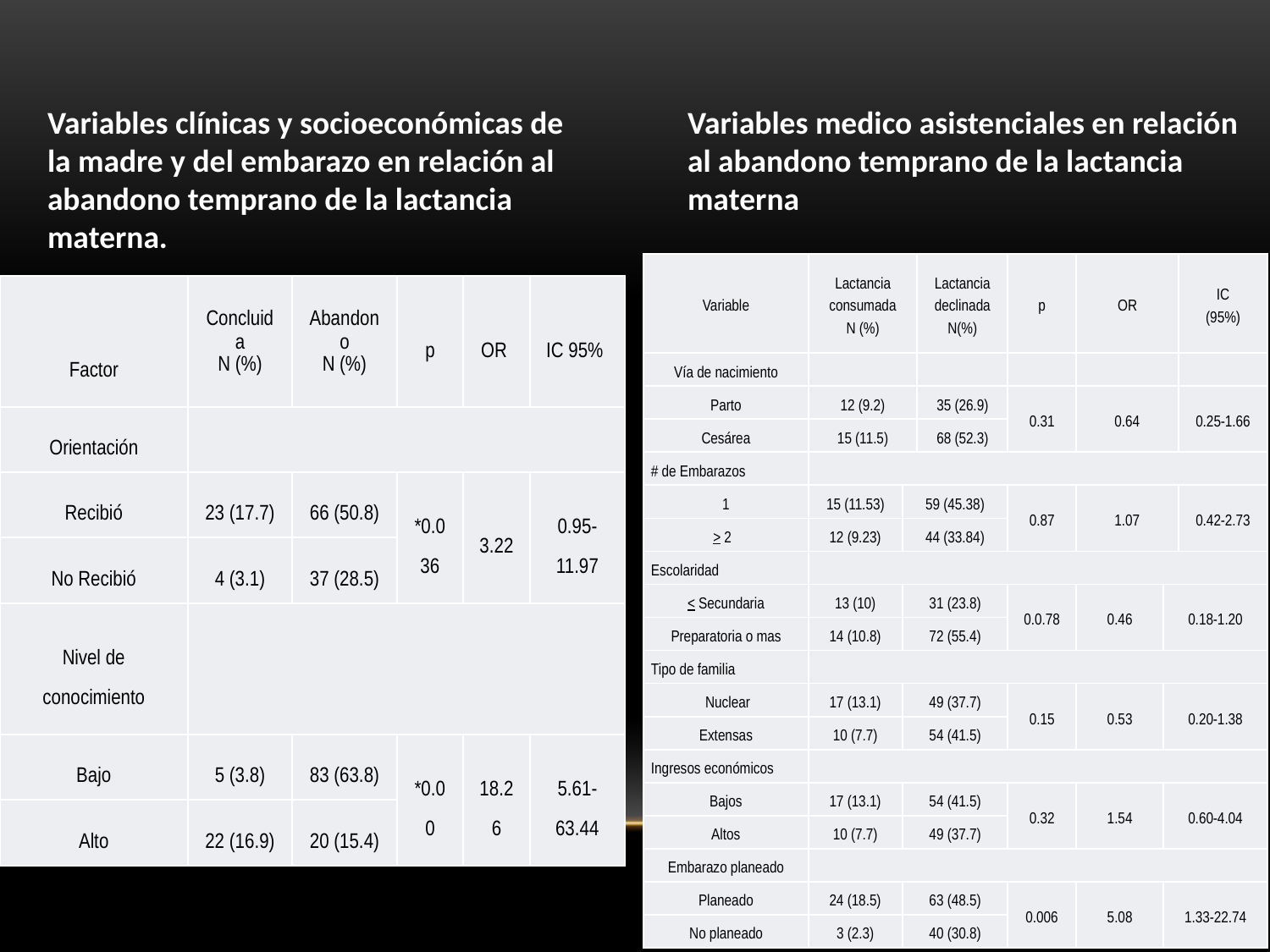

Variables clínicas y socioeconómicas de la madre y del embarazo en relación al abandono temprano de la lactancia materna.

Variables medico asistenciales en relación al abandono temprano de la lactancia materna
| Variable | Lactancia consumada N (%) |  | Lactancia declinada N(%) | p | OR |  | IC (95%) |
| --- | --- | --- | --- | --- | --- | --- | --- |
| Vía de nacimiento |  |  |  |  |  |  |  |
| Parto | 12 (9.2) |  | 35 (26.9) | 0.31 | 0.64 |  | 0.25-1.66 |
| Cesárea | 15 (11.5) |  | 68 (52.3) |  |  |  |  |
| # de Embarazos |  |  |  |  |  |  |  |
| 1 | 15 (11.53) | 59 (45.38) |  | 0.87 | 1.07 |  | 0.42-2.73 |
| > 2 | 12 (9.23) | 44 (33.84) |  |  |  |  |  |
| Escolaridad |  |  |  |  |  |  |  |
| < Secundaria | 13 (10) | 31 (23.8) |  | 0.0.78 | 0.46 | 0.18-1.20 |  |
| Preparatoria o mas | 14 (10.8) | 72 (55.4) |  |  |  |  |  |
| Tipo de familia |  |  |  |  |  |  |  |
| Nuclear | 17 (13.1) | 49 (37.7) |  | 0.15 | 0.53 | 0.20-1.38 |  |
| Extensas | 10 (7.7) | 54 (41.5) |  |  |  |  |  |
| Ingresos económicos |  |  |  |  |  |  |  |
| Bajos | 17 (13.1) | 54 (41.5) |  | 0.32 | 1.54 | 0.60-4.04 |  |
| Altos | 10 (7.7) | 49 (37.7) |  |  |  |  |  |
| Embarazo planeado |  |  |  |  |  |  |  |
| Planeado | 24 (18.5) | 63 (48.5) |  | 0.006 | 5.08 | 1.33-22.74 |  |
| No planeado | 3 (2.3) | 40 (30.8) |  |  |  |  |  |
| Factor | Concluida N (%) | Abandono N (%) | p | OR | IC 95% |
| --- | --- | --- | --- | --- | --- |
| Orientación |  |  |  |  |  |
| Recibió | 23 (17.7) | 66 (50.8) | \*0.036 | 3.22 | 0.95-11.97 |
| No Recibió | 4 (3.1) | 37 (28.5) |  |  |  |
| Nivel de conocimiento |  |  |  |  |  |
| Bajo | 5 (3.8) | 83 (63.8) | \*0.00 | 18.26 | 5.61-63.44 |
| Alto | 22 (16.9) | 20 (15.4) |  |  |  |